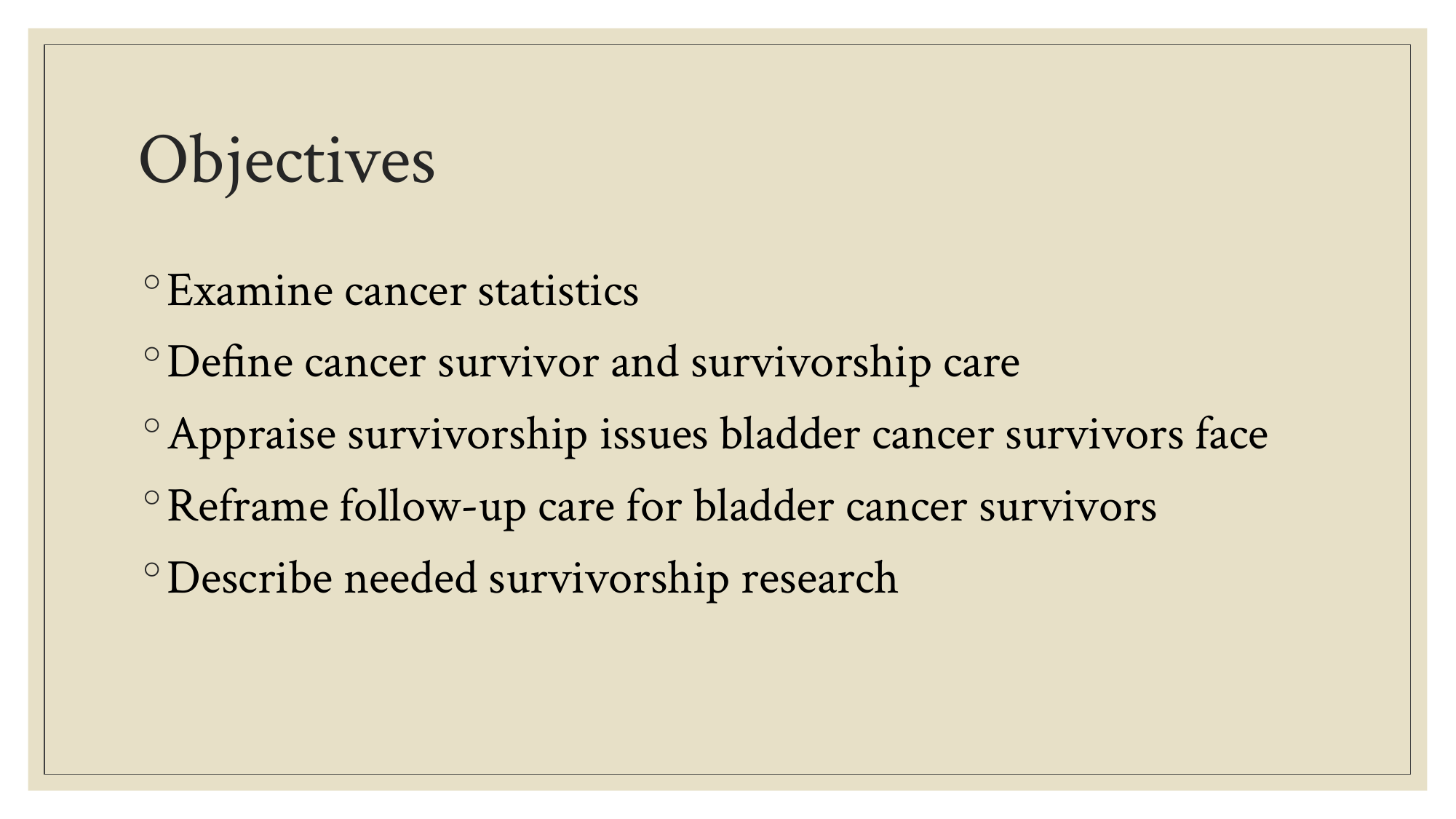

# Objectives
Examine cancer statistics
Define cancer survivor and survivorship care
Appraise survivorship issues bladder cancer survivors face
Reframe follow-up care for bladder cancer survivors
Describe needed survivorship research